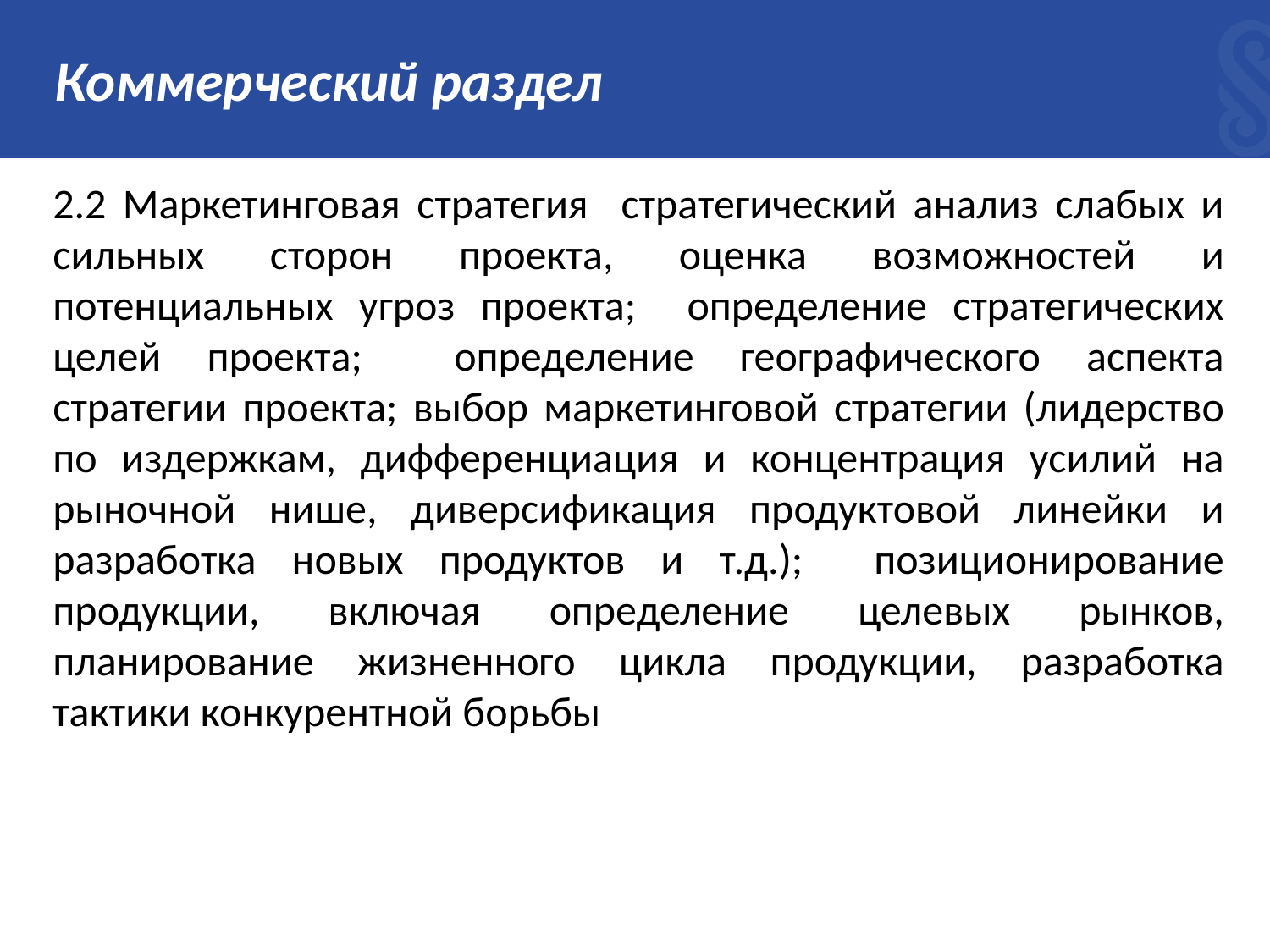

# Коммерческий раздел
2.2 Маркетинговая стратегия  стратегический анализ слабых и сильных сторон проекта, оценка возможностей и потенциальных угроз проекта;  определение стратегических целей проекта;  определение географического аспекта стратегии проекта; выбор маркетинговой стратегии (лидерство по издержкам, дифференциация и концентрация усилий на рыночной нише, диверсификация продуктовой линейки и разработка новых продуктов и т.д.);  позиционирование продукции, включая определение целевых рынков, планирование жизненного цикла продукции, разработка тактики конкурентной борьбы